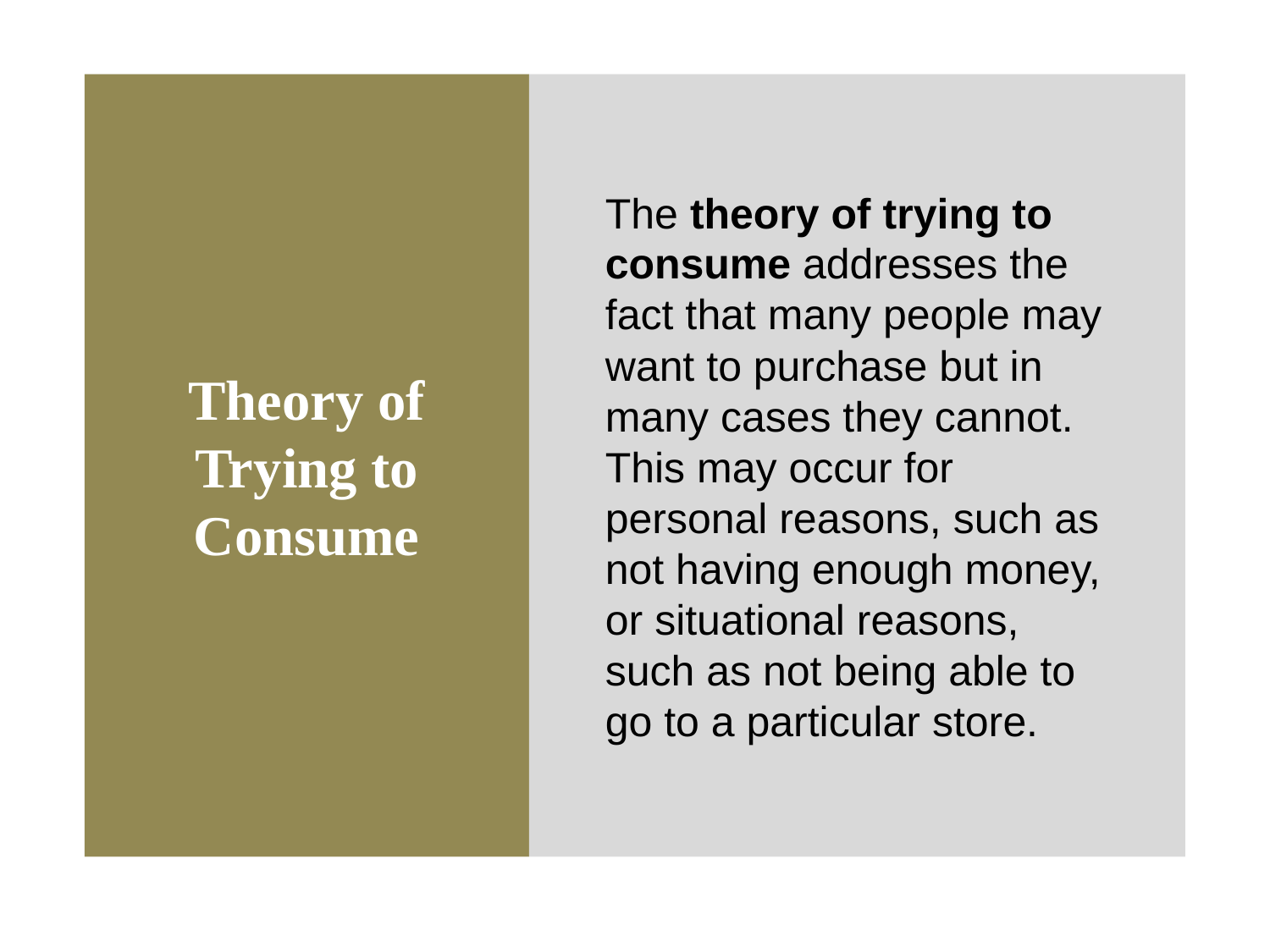

Theory of Trying to Consume
The theory of trying to consume addresses the fact that many people may want to purchase but in many cases they cannot.  This may occur for personal reasons, such as not having enough money, or situational reasons, such as not being able to go to a particular store.